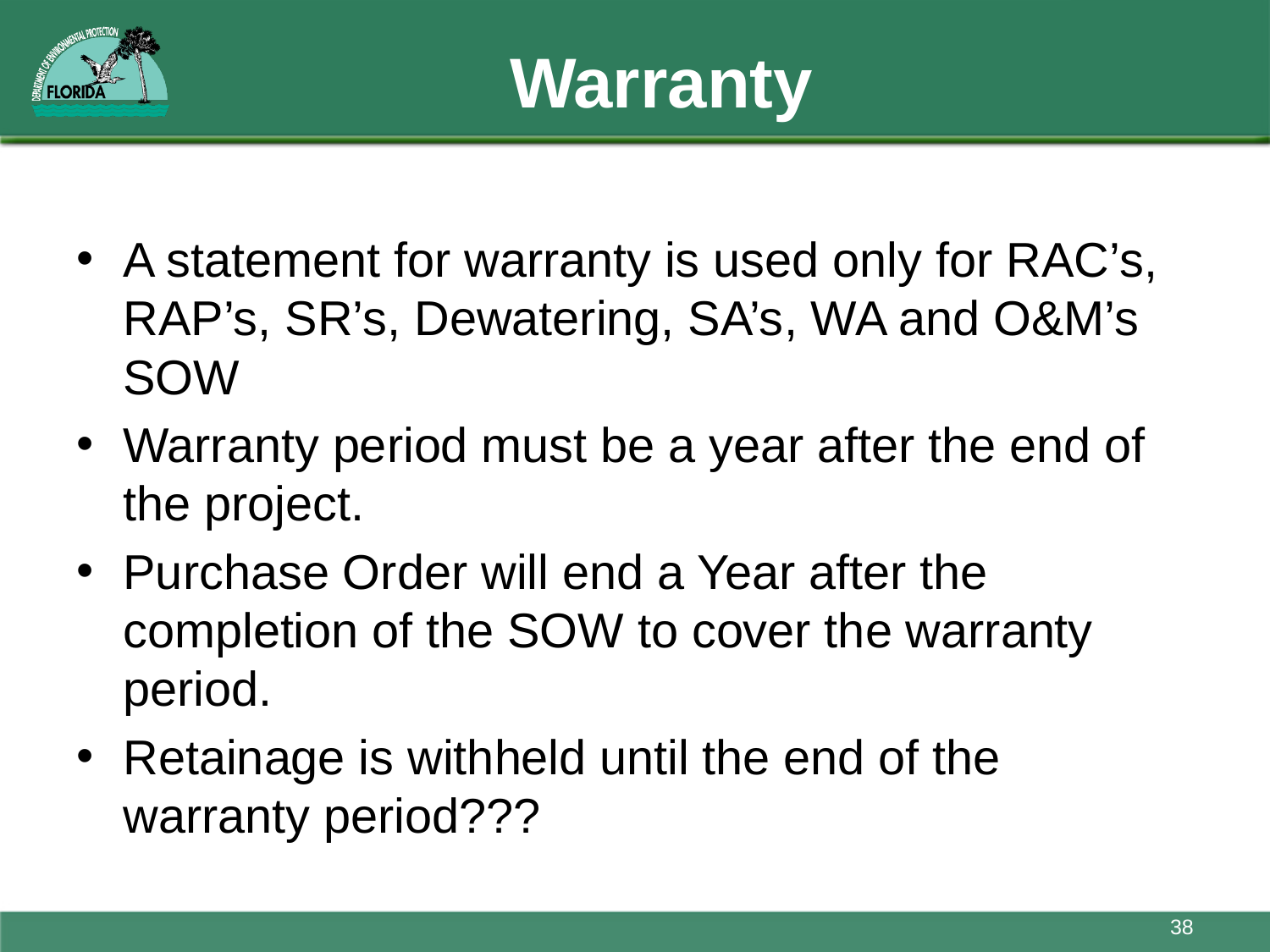

# Warranty
A statement for warranty is used only for RAC’s, RAP’s, SR’s, Dewatering, SA’s, WA and O&M’s SOW
Warranty period must be a year after the end of the project.
Purchase Order will end a Year after the completion of the SOW to cover the warranty period.
Retainage is withheld until the end of the warranty period???

38